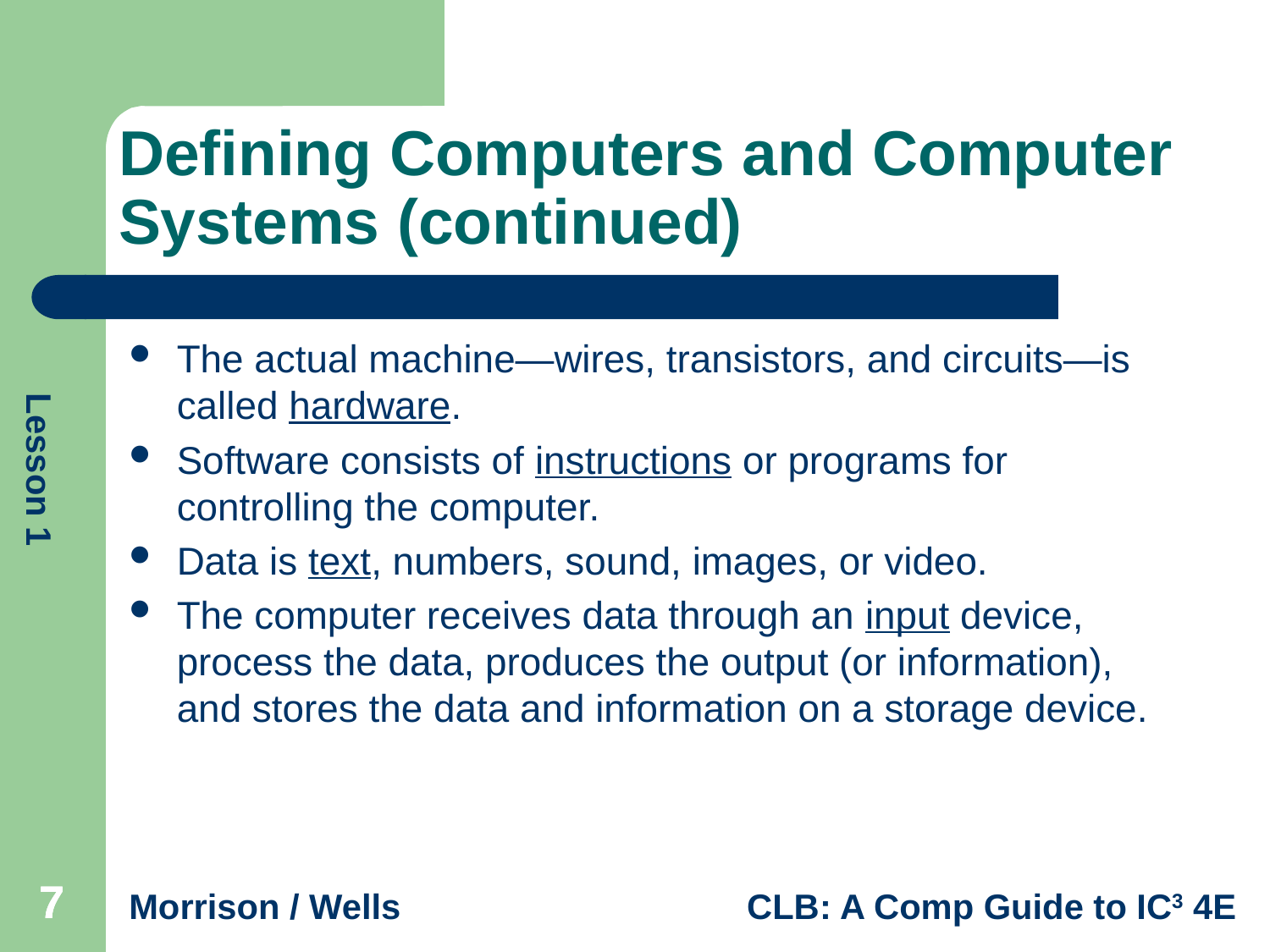

# Defining Computers and Computer Systems (continued)
The actual machine—wires, transistors, and circuits—is called hardware.
Software consists of instructions or programs for controlling the computer.
Data is text, numbers, sound, images, or video.
The computer receives data through an input device, process the data, produces the output (or information), and stores the data and information on a storage device.

7
7
7